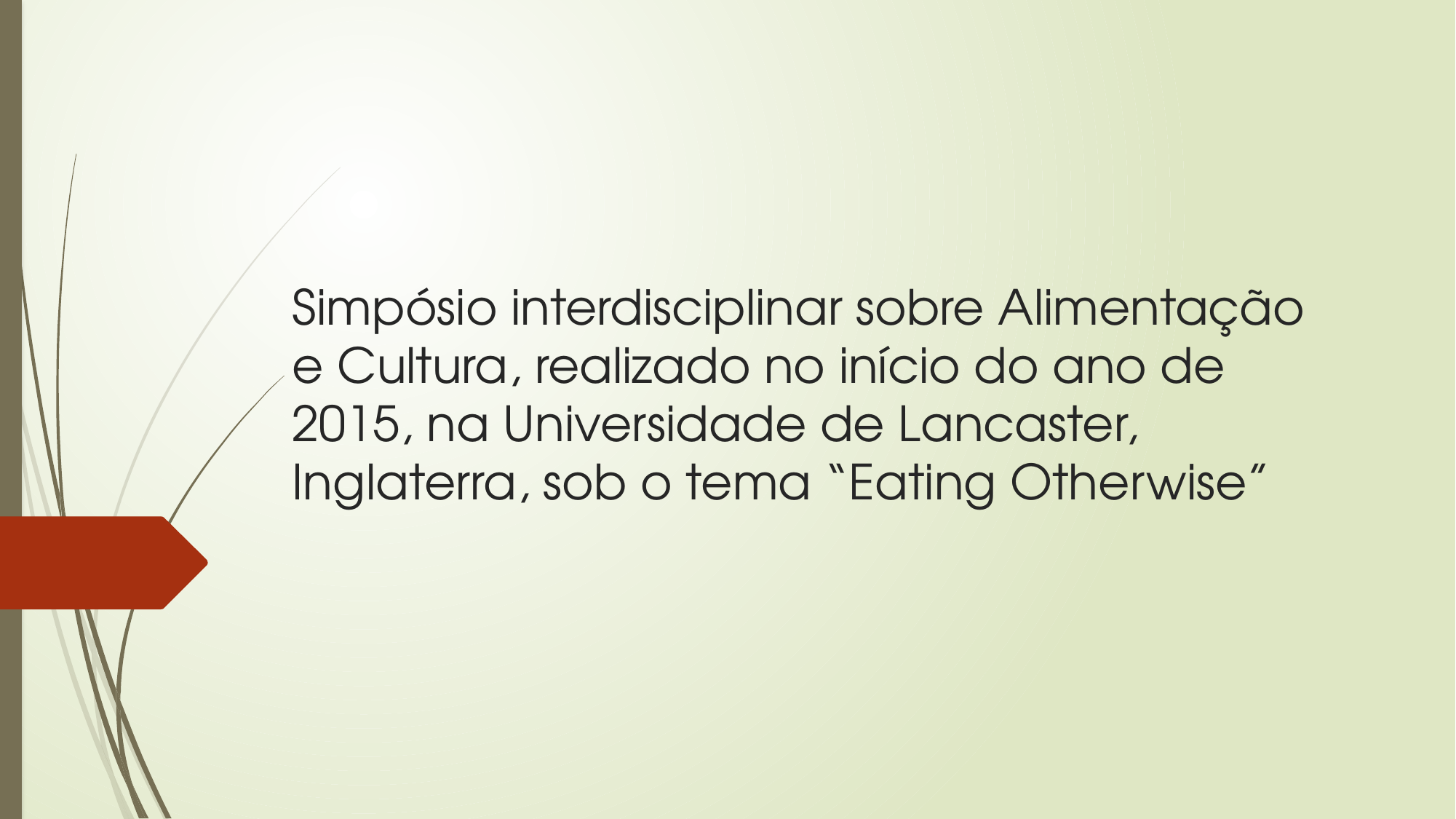

# Simpósio interdisciplinar sobre Alimentação e Cultura, realizado no início do ano de 2015, na Universidade de Lancaster, Inglaterra, sob o tema “Eating Otherwise”